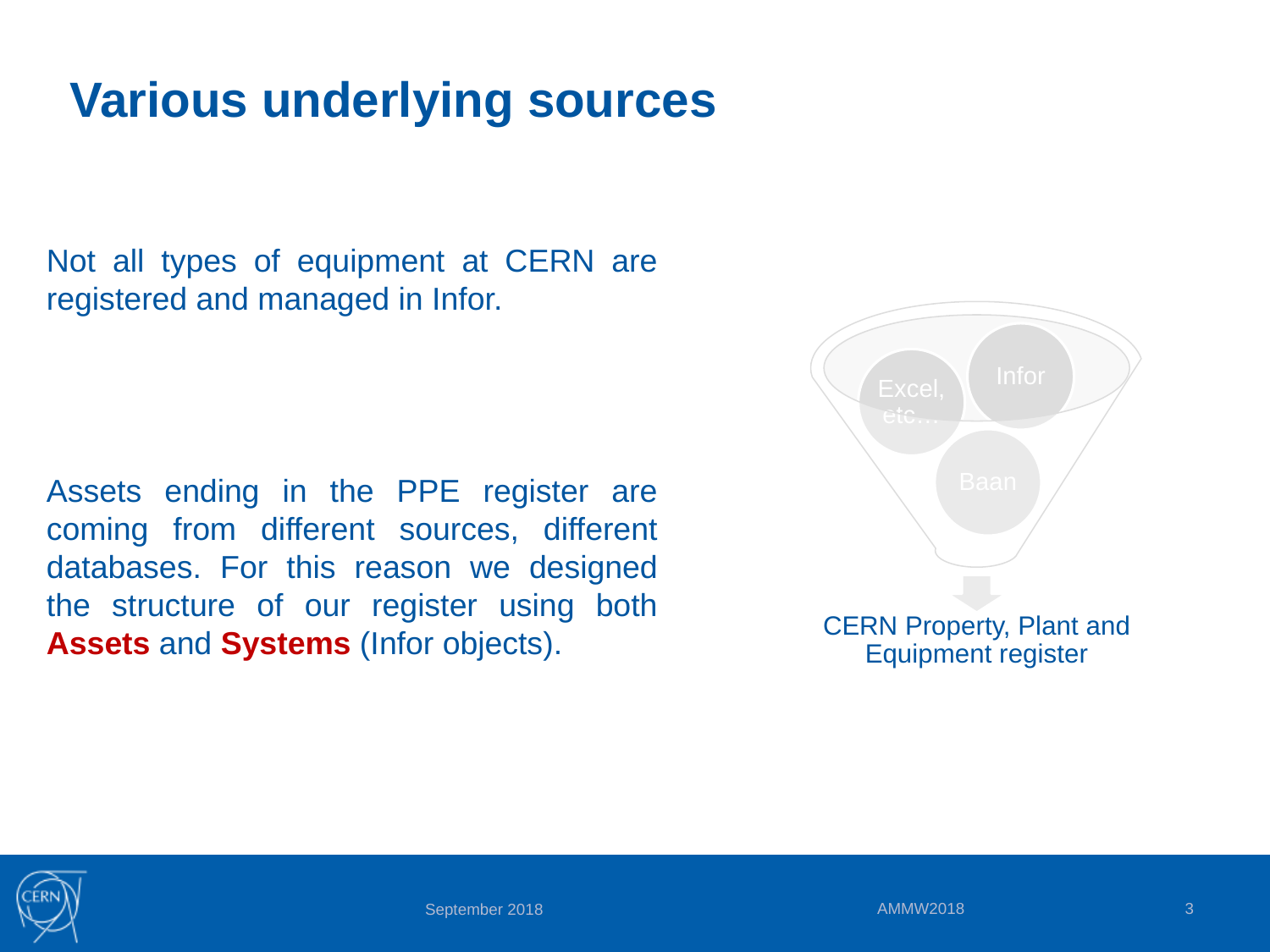

# Various underlying sources

Not all types of equipment at CERN are registered and managed in Infor.

Assets ending in the PPE register are coming from different sources, different databases. For this reason we designed the structure of our register using both Assets and Systems (Infor objects).

CERN Property, Plant and Equipment register
Baan
Excel, etc…
Infor
AMMW2018
3
September 2018